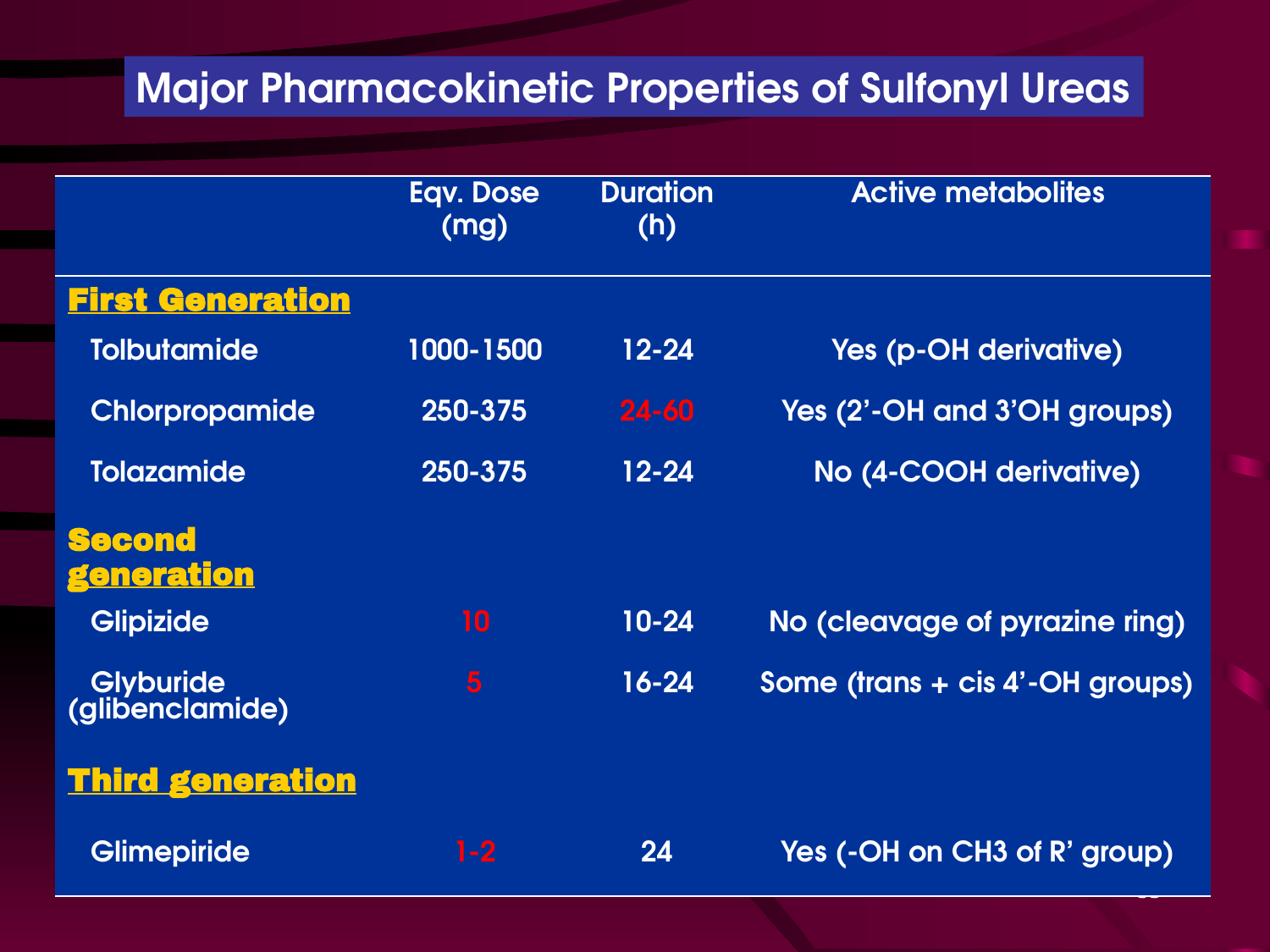

Major Pharmacokinetic Properties of Sulfonyl Ureas
|  | Eqv. Dose (mg) | Duration (h) | Active metabolites |
| --- | --- | --- | --- |
| First Generation |  |  |  |
| Tolbutamide | 1000-1500 | 12-24 | Yes (p-OH derivative) |
| Chlorpropamide | 250-375 | 24-60 | Yes (2’-OH and 3’OH groups) |
| Tolazamide | 250-375 | 12-24 | No (4-COOH derivative) |
| Second generation |  |  |  |
| Glipizide | 10 | 10-24 | No (cleavage of pyrazine ring) |
| Glyburide (glibenclamide) Third generation | 5 | 16-24 | Some (trans + cis 4’-OH groups) |
| Glimepiride | 1-2 | 24 | Yes (-OH on CH3 of R’ group) |
53